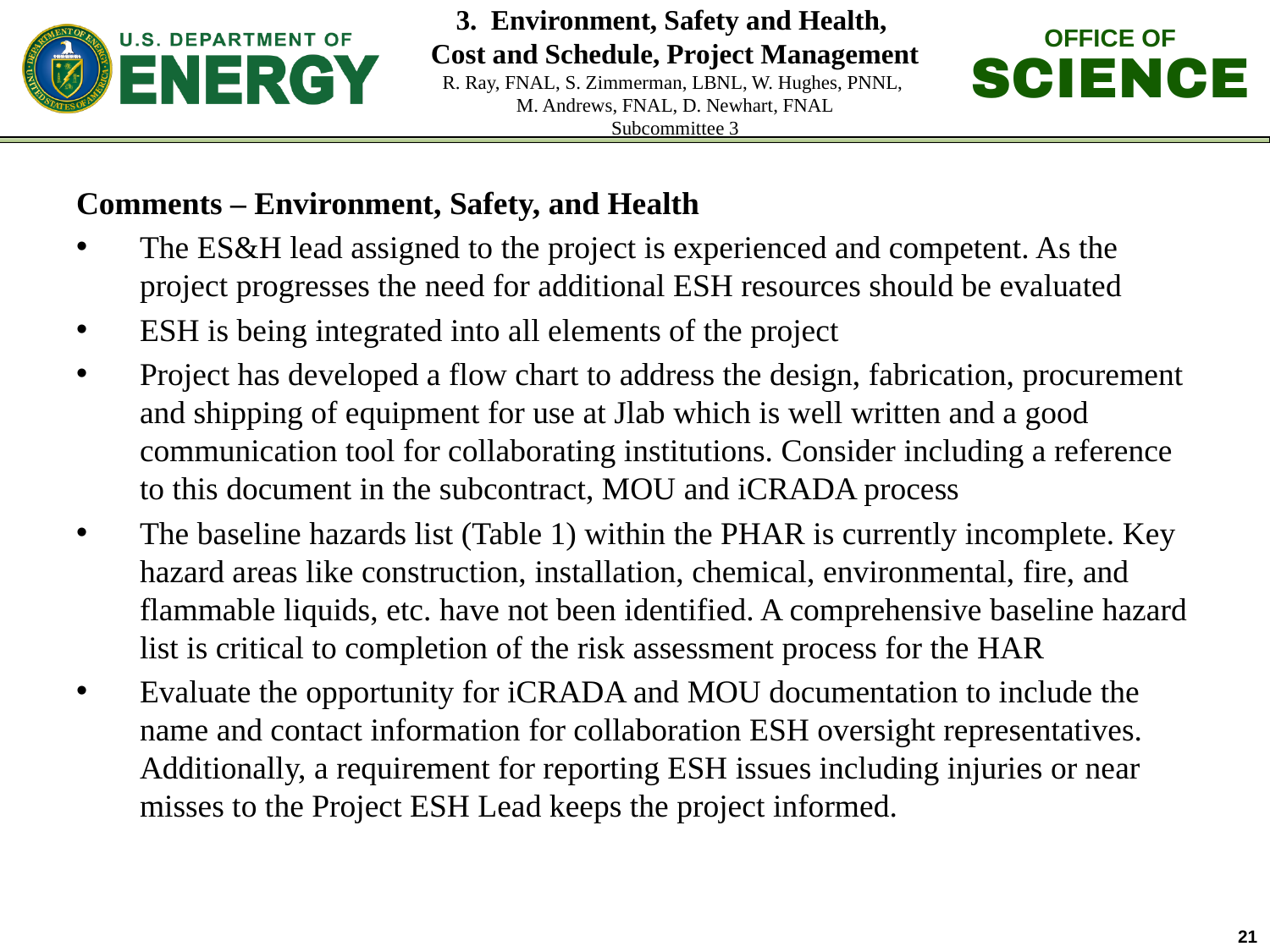

# 3.  Environment, Safety and Health, Cost and Schedule, Project Management R. Ray, FNAL, S. Zimmerman, LBNL, W. Hughes, PNNL, M. Andrews, FNAL, D. Newhart, FNAL Subcommittee 3
Comments – Environment, Safety, and Health
The ES&H lead assigned to the project is experienced and competent. As the project progresses the need for additional ESH resources should be evaluated
ESH is being integrated into all elements of the project
Project has developed a flow chart to address the design, fabrication, procurement and shipping of equipment for use at Jlab which is well written and a good communication tool for collaborating institutions. Consider including a reference to this document in the subcontract, MOU and iCRADA process
The baseline hazards list (Table 1) within the PHAR is currently incomplete. Key hazard areas like construction, installation, chemical, environmental, fire, and flammable liquids, etc. have not been identified. A comprehensive baseline hazard list is critical to completion of the risk assessment process for the HAR
Evaluate the opportunity for iCRADA and MOU documentation to include the name and contact information for collaboration ESH oversight representatives. Additionally, a requirement for reporting ESH issues including injuries or near misses to the Project ESH Lead keeps the project informed.

21